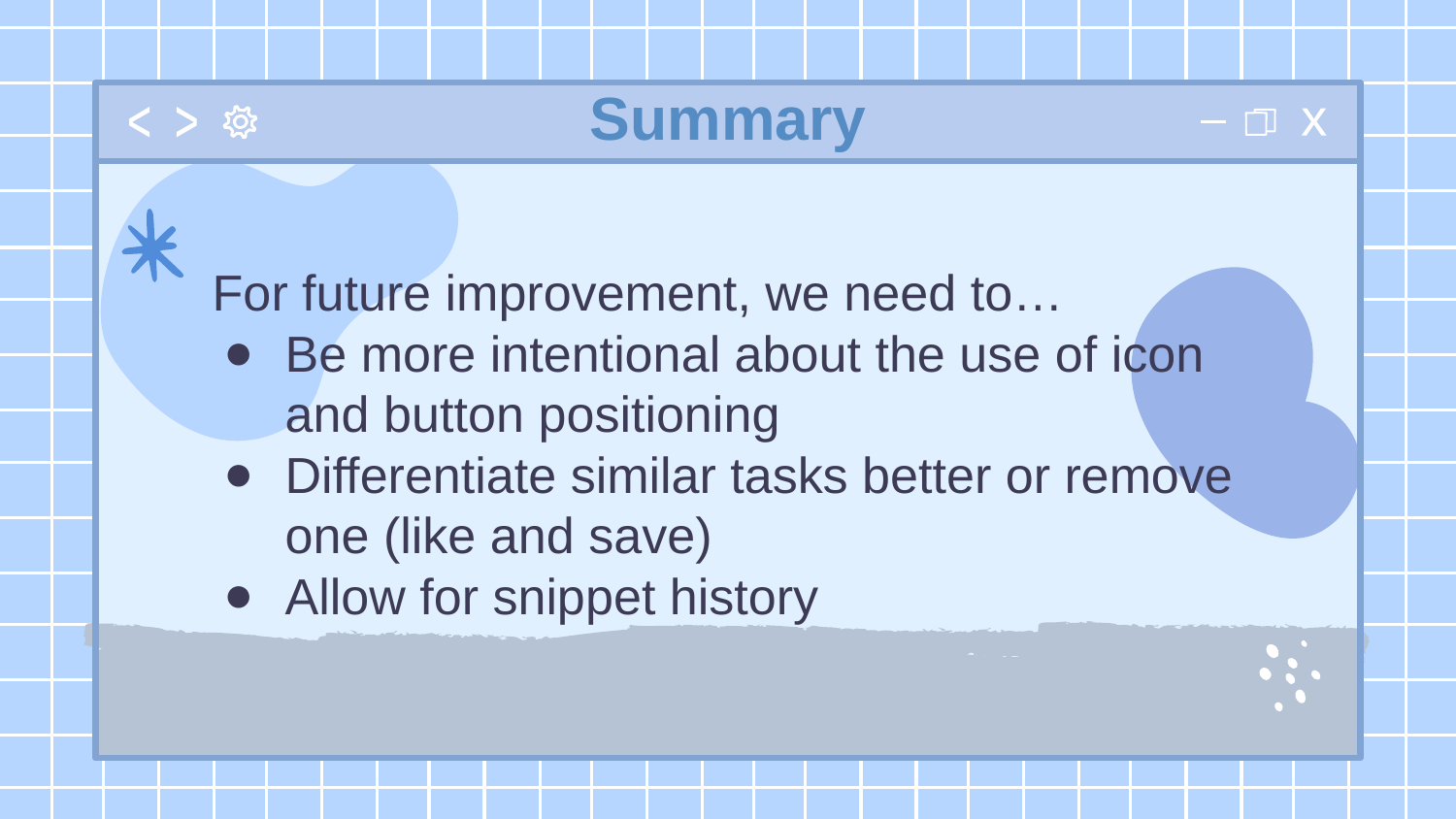

# Summary
For future improvement, we need to…
Be more intentional about the use of icon and button positioning
Differentiate similar tasks better or remove one (like and save)
Allow for snippet history